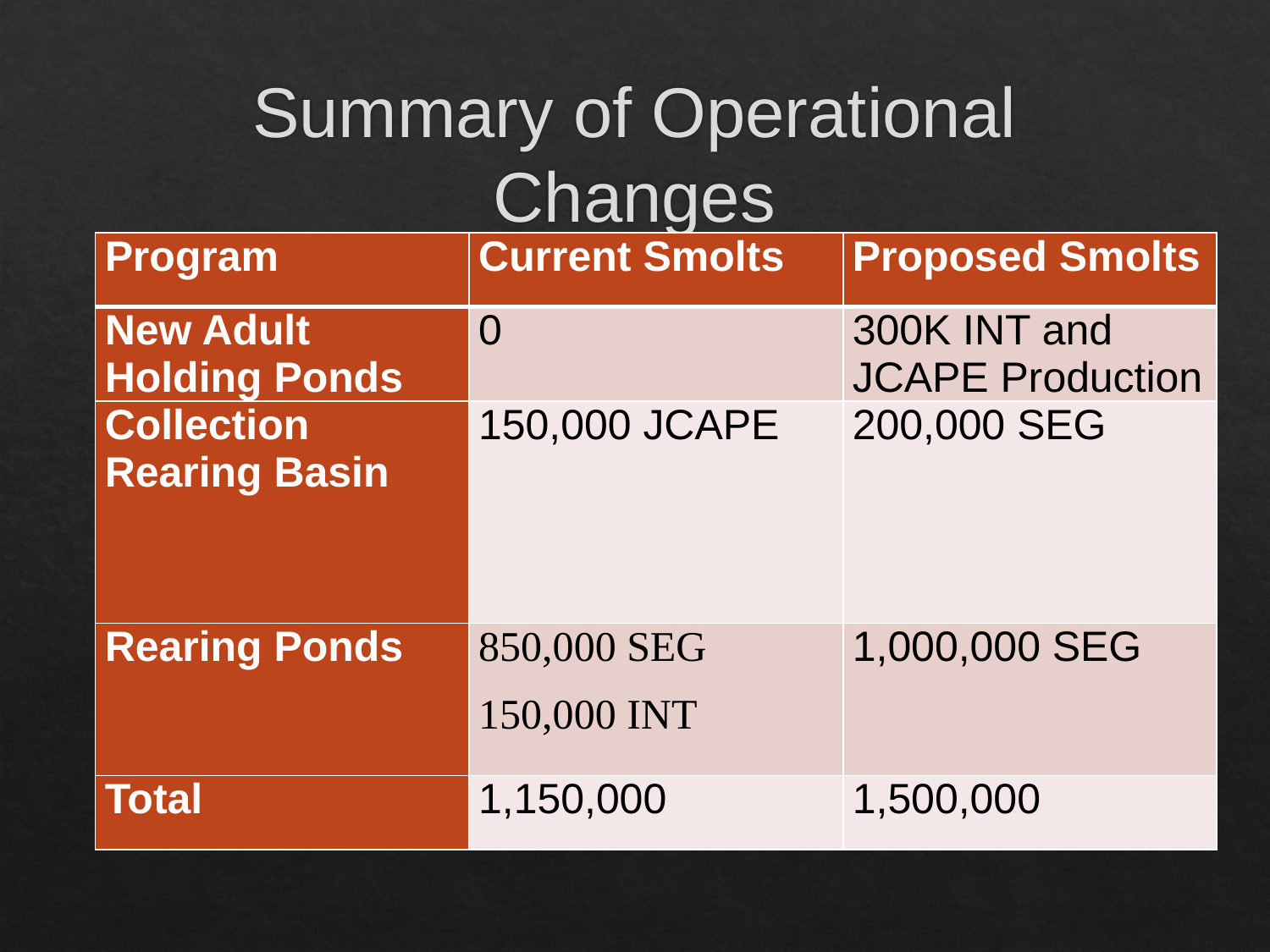

# Summary of Operational Changes
| Program | Current Smolts | Proposed Smolts |
| --- | --- | --- |
| New Adult Holding Ponds | 0 | 300K INT and JCAPE Production |
| Collection Rearing Basin | 150,000 JCAPE | 200,000 SEG |
| Rearing Ponds | 850,000 SEG 150,000 INT | 1,000,000 SEG |
| Total | 1,150,000 | 1,500,000 |